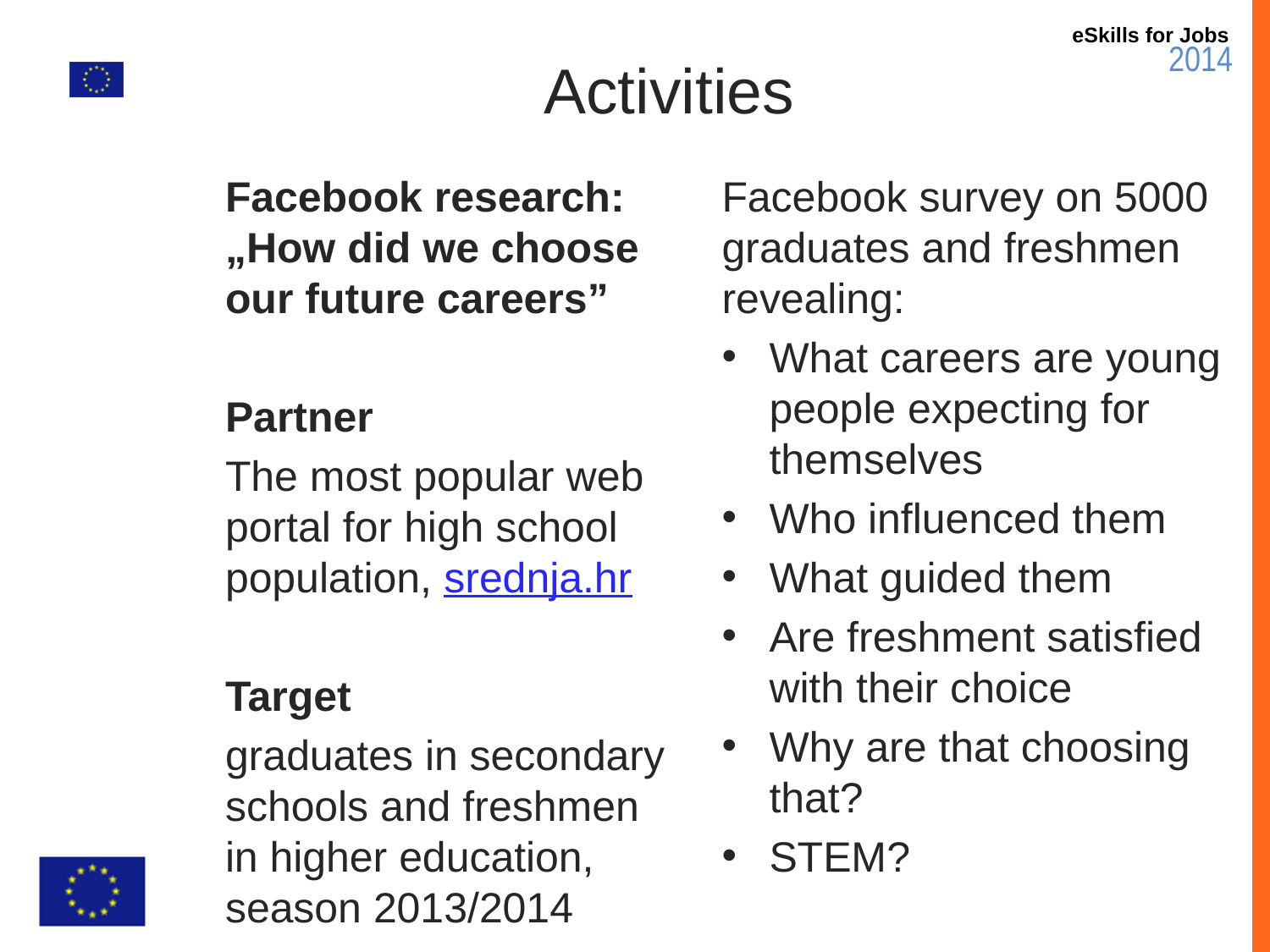

# Activities
Facebook research: „How did we choose our future careers”

Partner
The most popular web portal for high school population, srednja.hr

Target
graduates in secondary schools and freshmen in higher education, season 2013/2014

Facebook survey on 5000 graduates and freshmen revealing:
What careers are young people expecting for themselves
Who influenced them
What guided them
Are freshment satisfied with their choice
Why are that choosing that?
STEM?